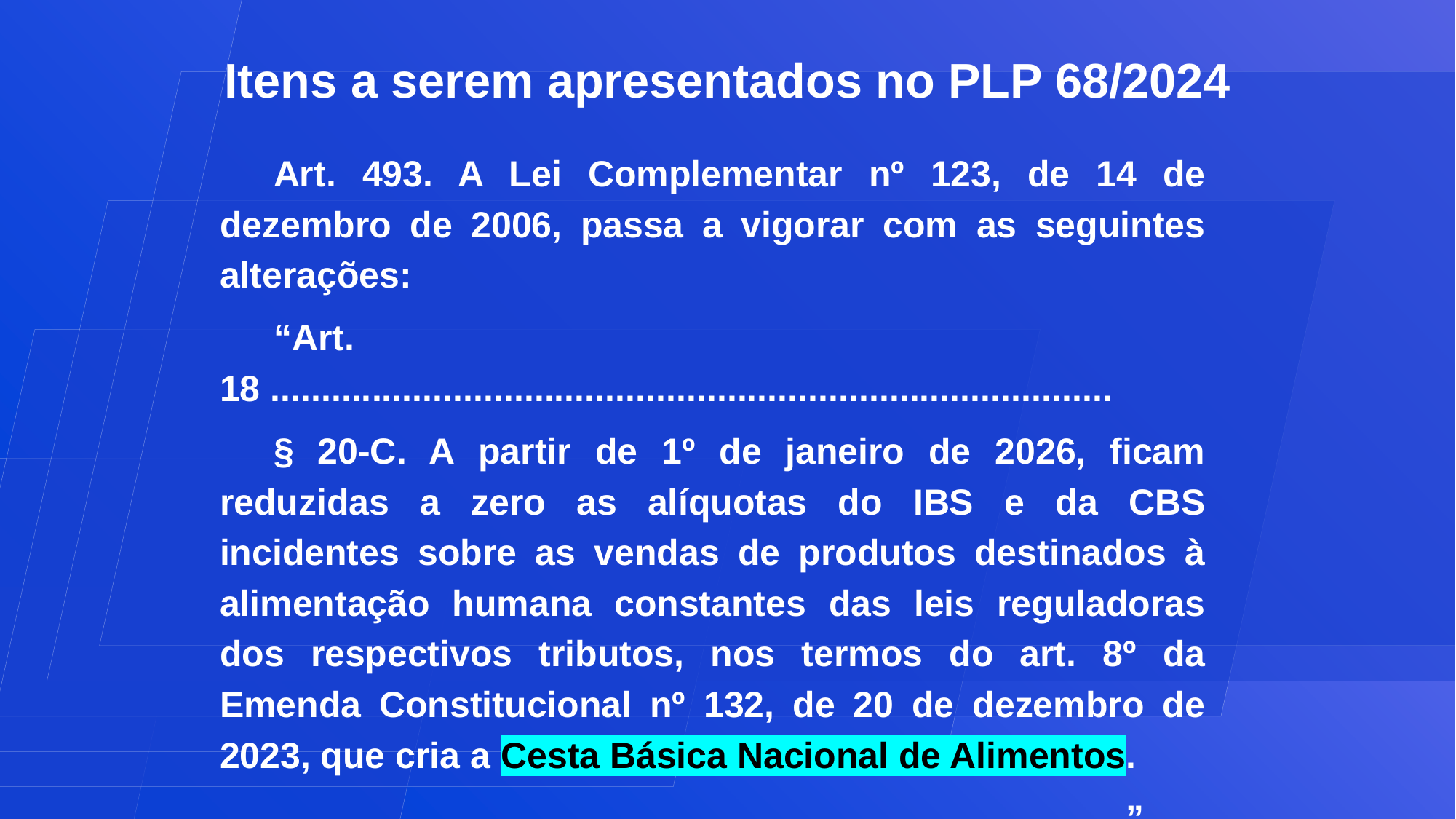

Itens a serem apresentados no PLP 68/2024
Art. 493. A Lei Complementar nº 123, de 14 de dezembro de 2006, passa a vigorar com as seguintes alterações:
“Art. 18 ...................................................................................
§ 20-C. A partir de 1º de janeiro de 2026, ficam reduzidas a zero as alíquotas do IBS e da CBS incidentes sobre as vendas de produtos destinados à alimentação humana constantes das leis reguladoras dos respectivos tributos, nos termos do art. 8º da Emenda Constitucional nº 132, de 20 de dezembro de 2023, que cria a Cesta Básica Nacional de Alimentos.
....................................................................................” (NR)